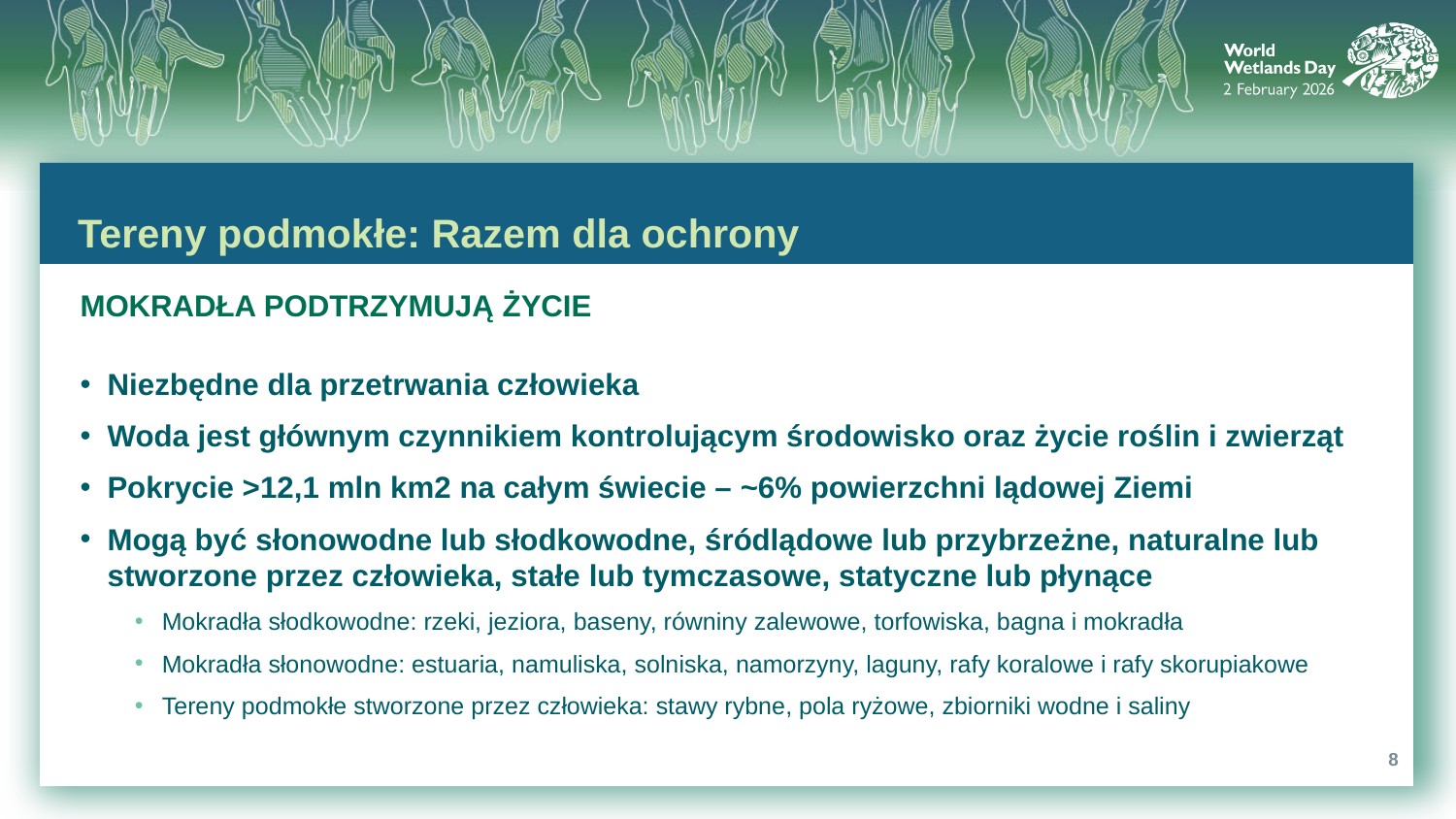

# Tereny podmokłe: Razem dla ochrony
MOKRADŁA PODTRZYMUJĄ ŻYCIE
Niezbędne dla przetrwania człowieka
Woda jest głównym czynnikiem kontrolującym środowisko oraz życie roślin i zwierząt
Pokrycie >12,1 mln km2 na całym świecie – ~6% powierzchni lądowej Ziemi
Mogą być słonowodne lub słodkowodne, śródlądowe lub przybrzeżne, naturalne lub stworzone przez człowieka, stałe lub tymczasowe, statyczne lub płynące
Mokradła słodkowodne: rzeki, jeziora, baseny, równiny zalewowe, torfowiska, bagna i mokradła
Mokradła słonowodne: estuaria, namuliska, solniska, namorzyny, laguny, rafy koralowe i rafy skorupiakowe
Tereny podmokłe stworzone przez człowieka: stawy rybne, pola ryżowe, zbiorniki wodne i saliny

8